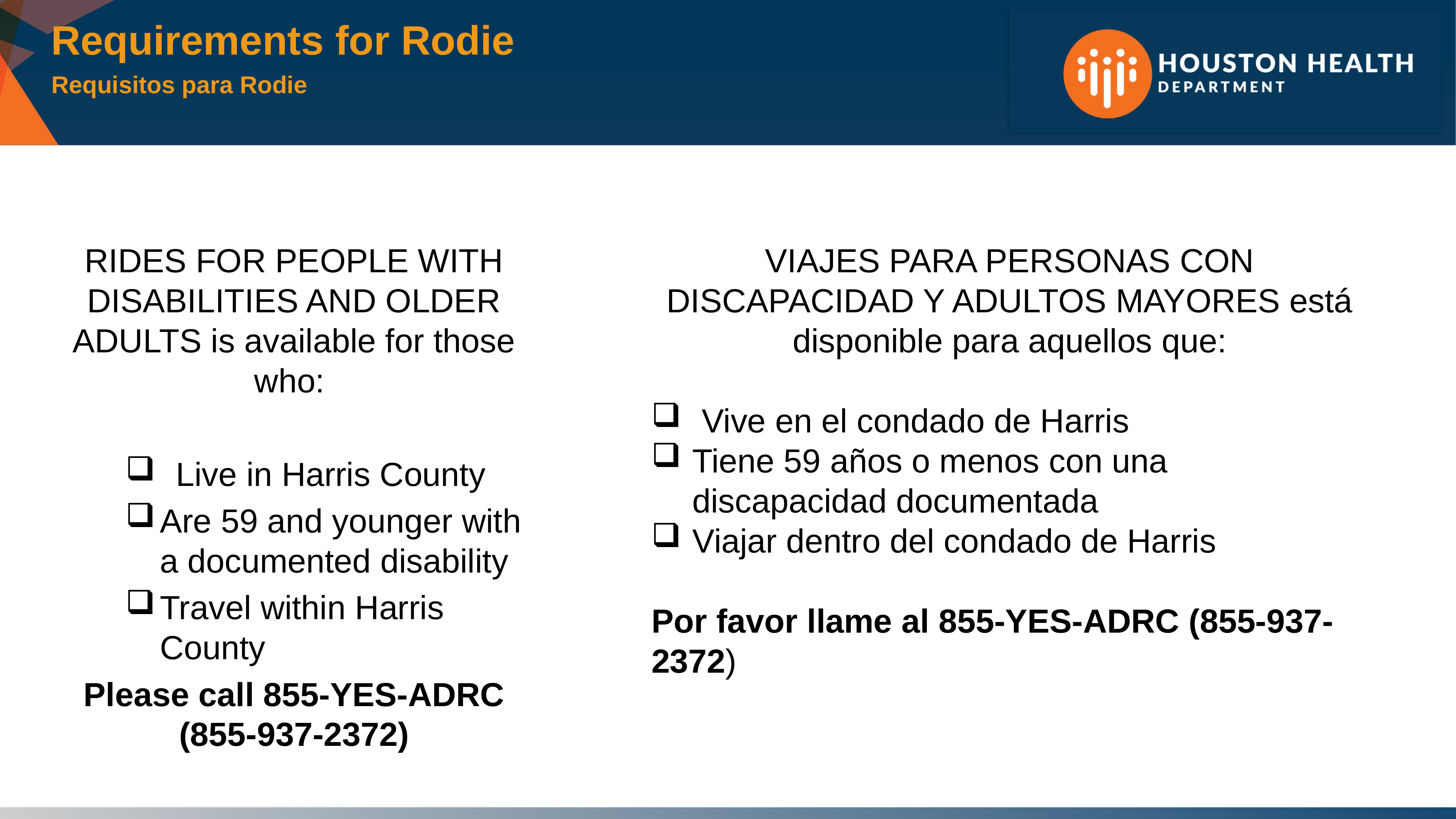

Requirements for Rodie
Requisitos para Rodie
RIDES FOR PEOPLE WITH DISABILITIES AND OLDER ADULTS is available for those who:

 Live in Harris County
Are 59 and younger with a documented disability
Travel within Harris County
Please call 855-YES-ADRC (855-937-2372)
VIAJES PARA PERSONAS CON DISCAPACIDAD Y ADULTOS MAYORES está disponible para aquellos que:

 Vive en el condado de Harris
Tiene 59 años o menos con una discapacidad documentada
Viajar dentro del condado de Harris

Por favor llame al 855-YES-ADRC (855-937-2372)